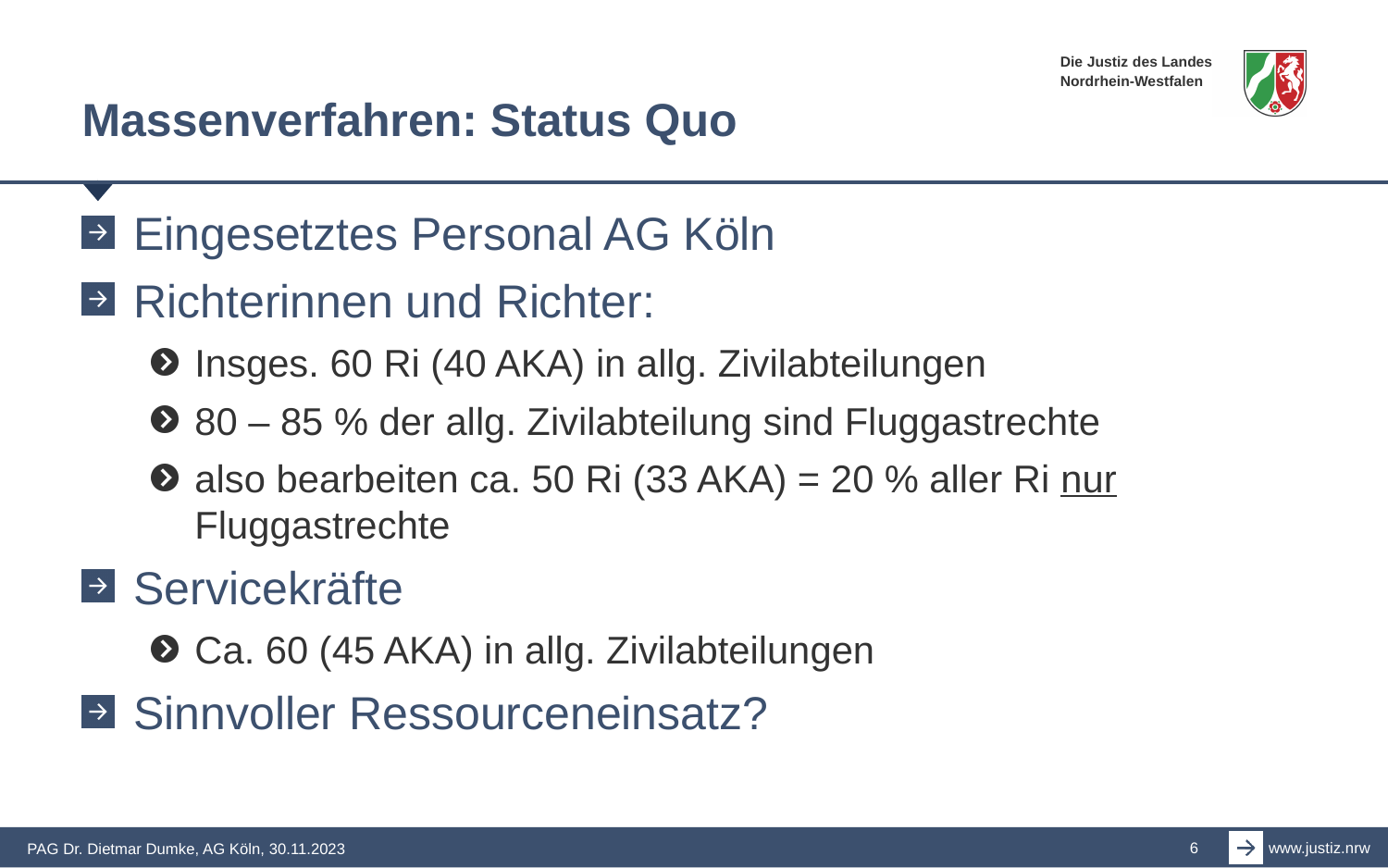

# Massenverfahren: Status Quo
Eingesetztes Personal AG Köln
Richterinnen und Richter:
Insges. 60 Ri (40 AKA) in allg. Zivilabteilungen
80 – 85 % der allg. Zivilabteilung sind Fluggastrechte
also bearbeiten ca. 50 Ri (33 AKA) = 20 % aller Ri nur Fluggastrechte
Servicekräfte
Ca. 60 (45 AKA) in allg. Zivilabteilungen
Sinnvoller Ressourceneinsatz?
6
PAG Dr. Dietmar Dumke, AG Köln, 30.11.2023